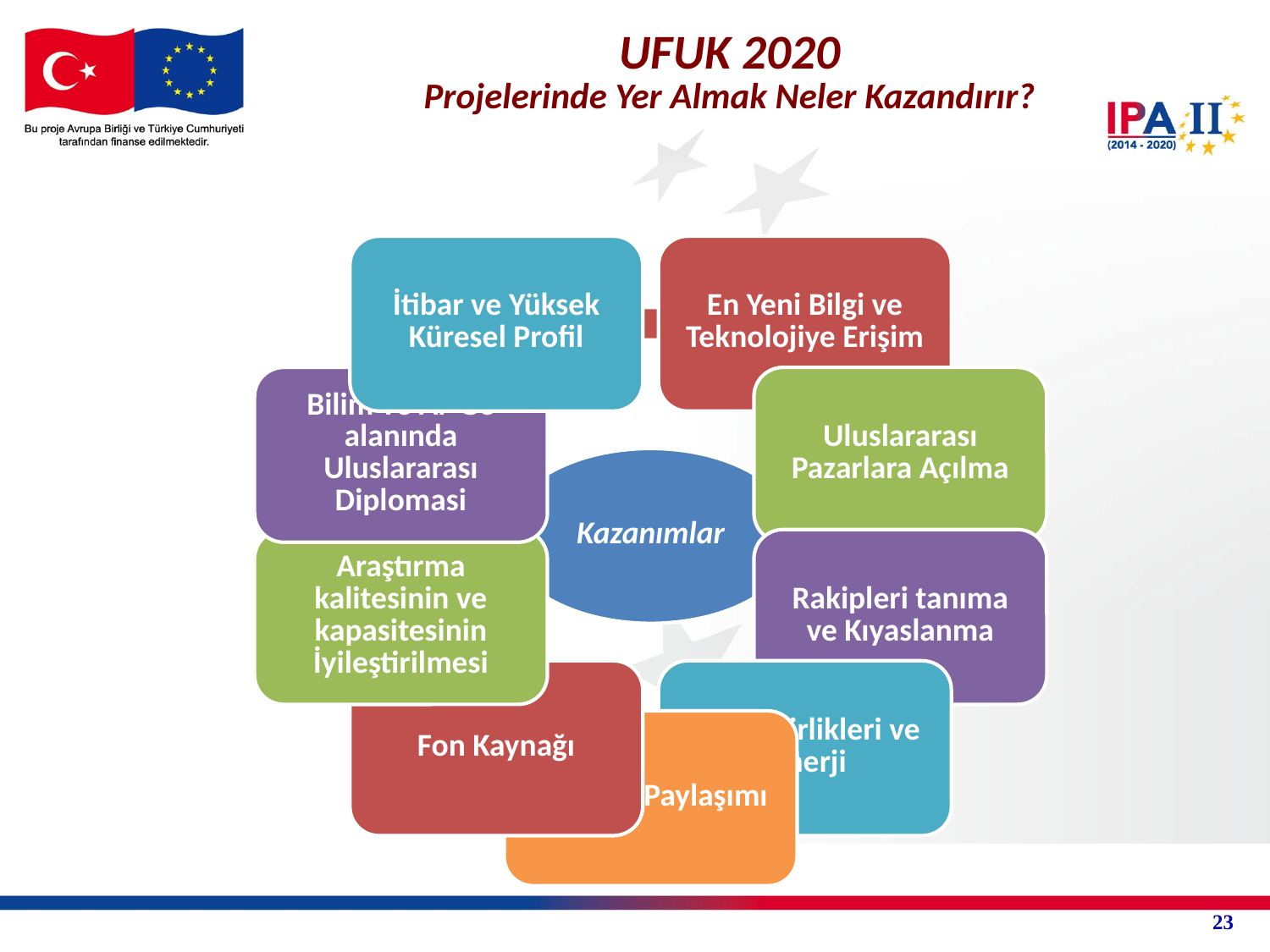

# UFUK 2020 Projelerinde Yer Almak Neler Kazandırır?
Kazanımlar
En Yeni Bilgi ve Teknolojiye Erişim
Uluslararası Pazarlara Açılma
Tecrübe Paylaşımı
Araştırma kalitesinin ve kapasitesinin İyileştirilmesi
Bilim ve Ar-Ge alanında Uluslararası Diplomasi
İtibar ve Yüksek Küresel Profil
Rakipleri tanıma ve Kıyaslanma
Yeni İşbirlikleri ve Sinerji
Fon Kaynağı
23